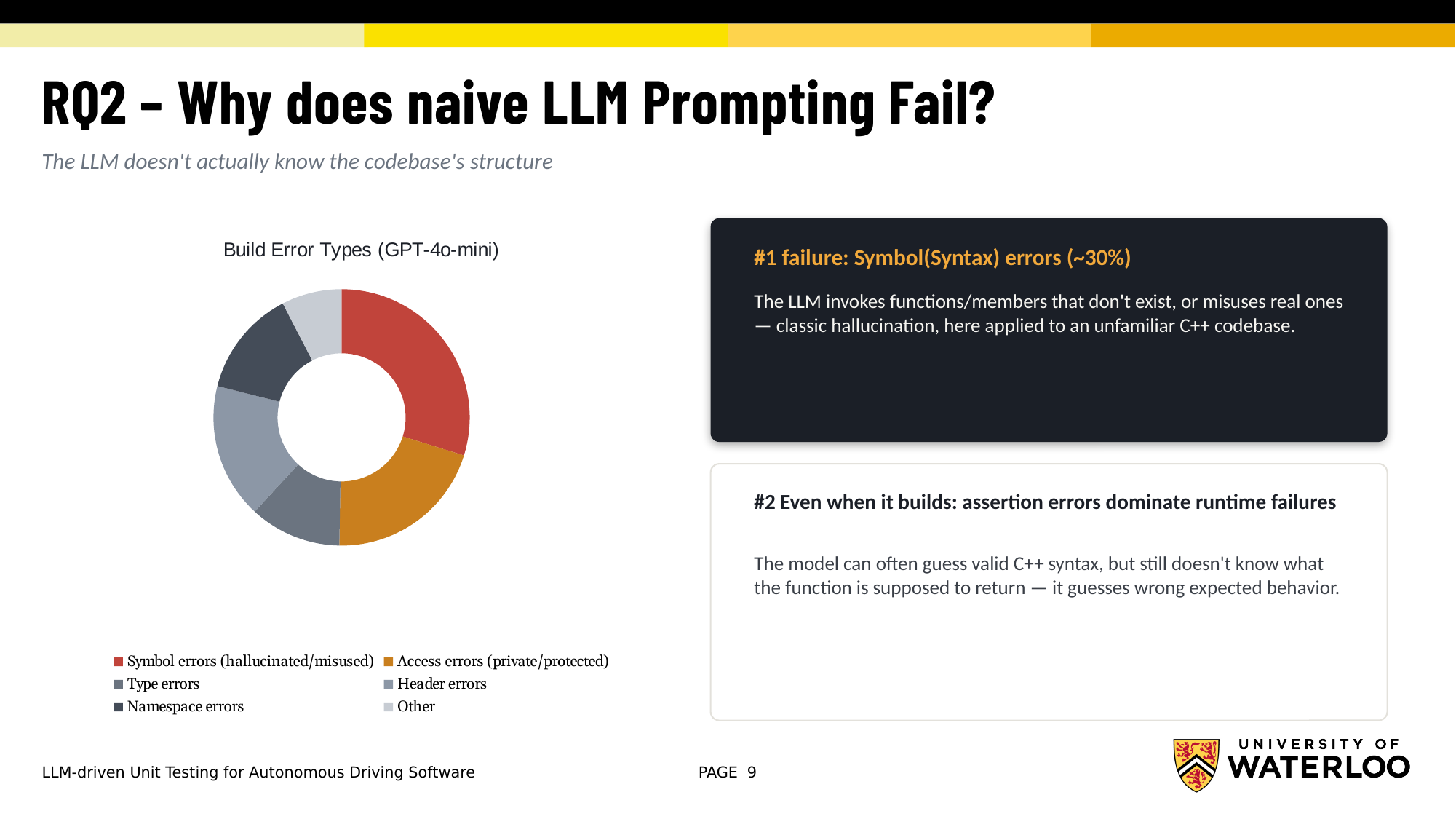

# RQ2 – Why does naive LLM Prompting Fail?
The LLM doesn't actually know the codebase's structure

### Chart: Build Error Types (GPT-4o-mini)

| Category | Build error share |
|---|---|
| Symbol errors (hallucinated/misused) | 157.0 |
| Access errors (private/protected) | 108.0 |
| Type errors | 61.0 |
| Header errors | 90.0 |
| Namespace errors | 71.0 |
| Other | 40.0 |
#1 failure: Symbol(Syntax) errors (~30%)
The LLM invokes functions/members that don't exist, or misuses real ones — classic hallucination, here applied to an unfamiliar C++ codebase.

#2 Even when it builds: assertion errors dominate runtime failures
The model can often guess valid C++ syntax, but still doesn't know what the function is supposed to return — it guesses wrong expected behavior.
LLM-driven Unit Testing for Autonomous Driving Software
PAGE  9